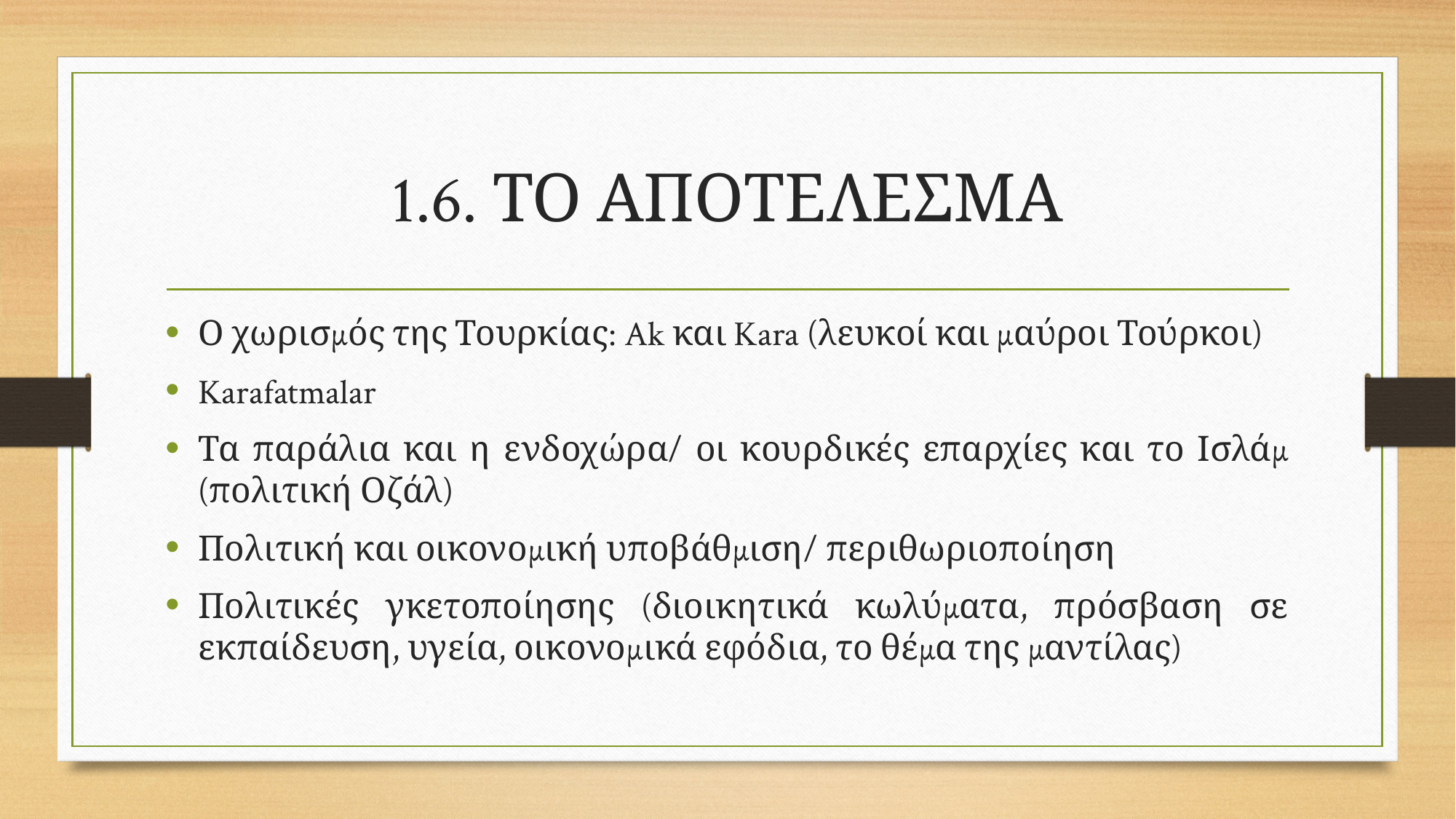

# 1.6. ΤΟ ΑΠΟΤΕΛΕΣΜΑ
Ο χωρισμός της Τουρκίας: Ak και Kara (λευκοί και μαύροι Τούρκοι)
Karafatmalar
Τα παράλια και η ενδοχώρα/ οι κουρδικές επαρχίες και το Ισλάμ (πολιτική Οζάλ)
Πολιτική και οικονομική υποβάθμιση/ περιθωριοποίηση
Πολιτικές γκετοποίησης (διοικητικά κωλύματα, πρόσβαση σε εκπαίδευση, υγεία, οικονομικά εφόδια, το θέμα της μαντίλας)